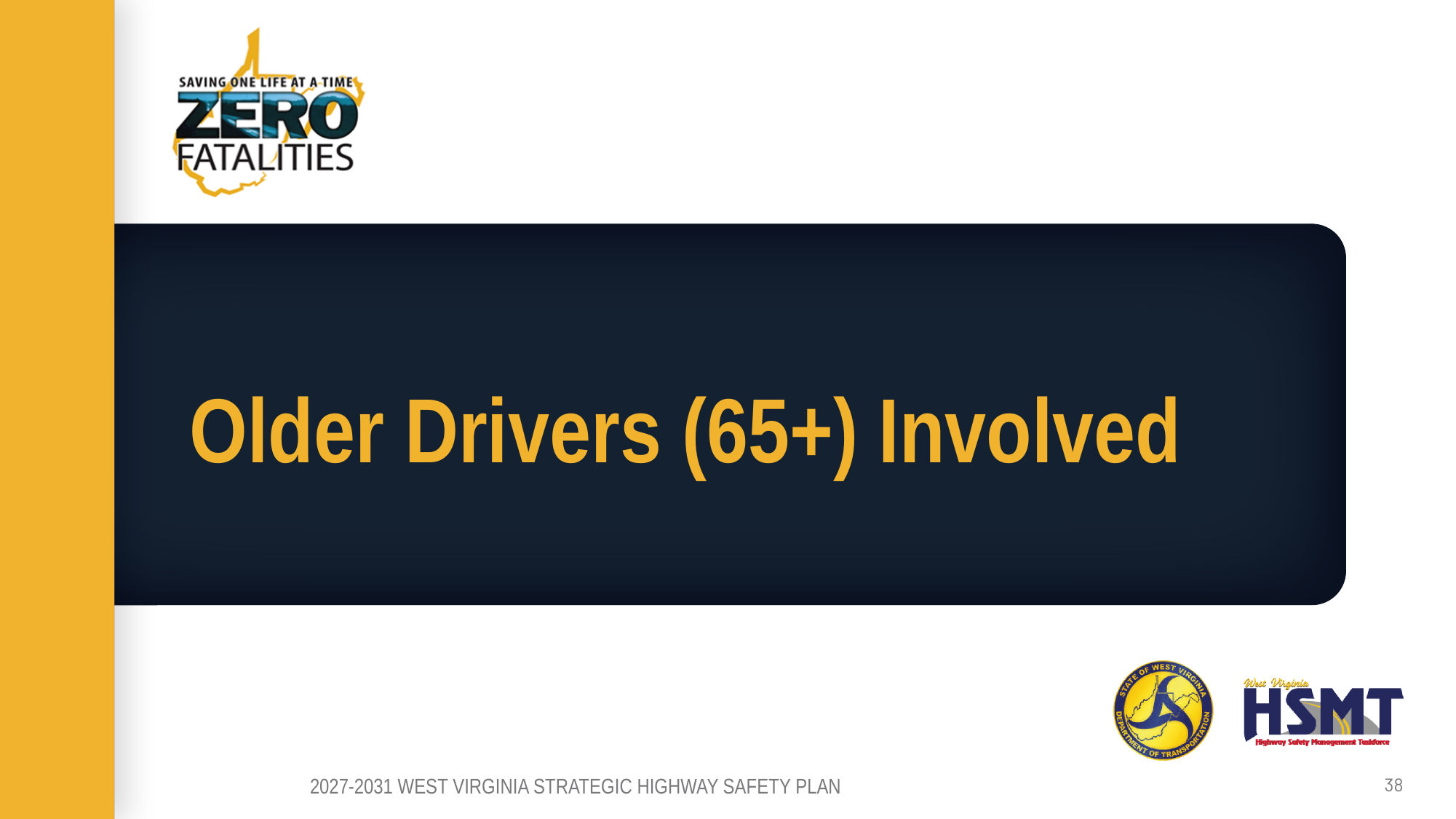

# Older Drivers (65+) Involved
2027-2031 WEST VIRGINIA STRATEGIC HIGHWAY SAFETY PLAN
38